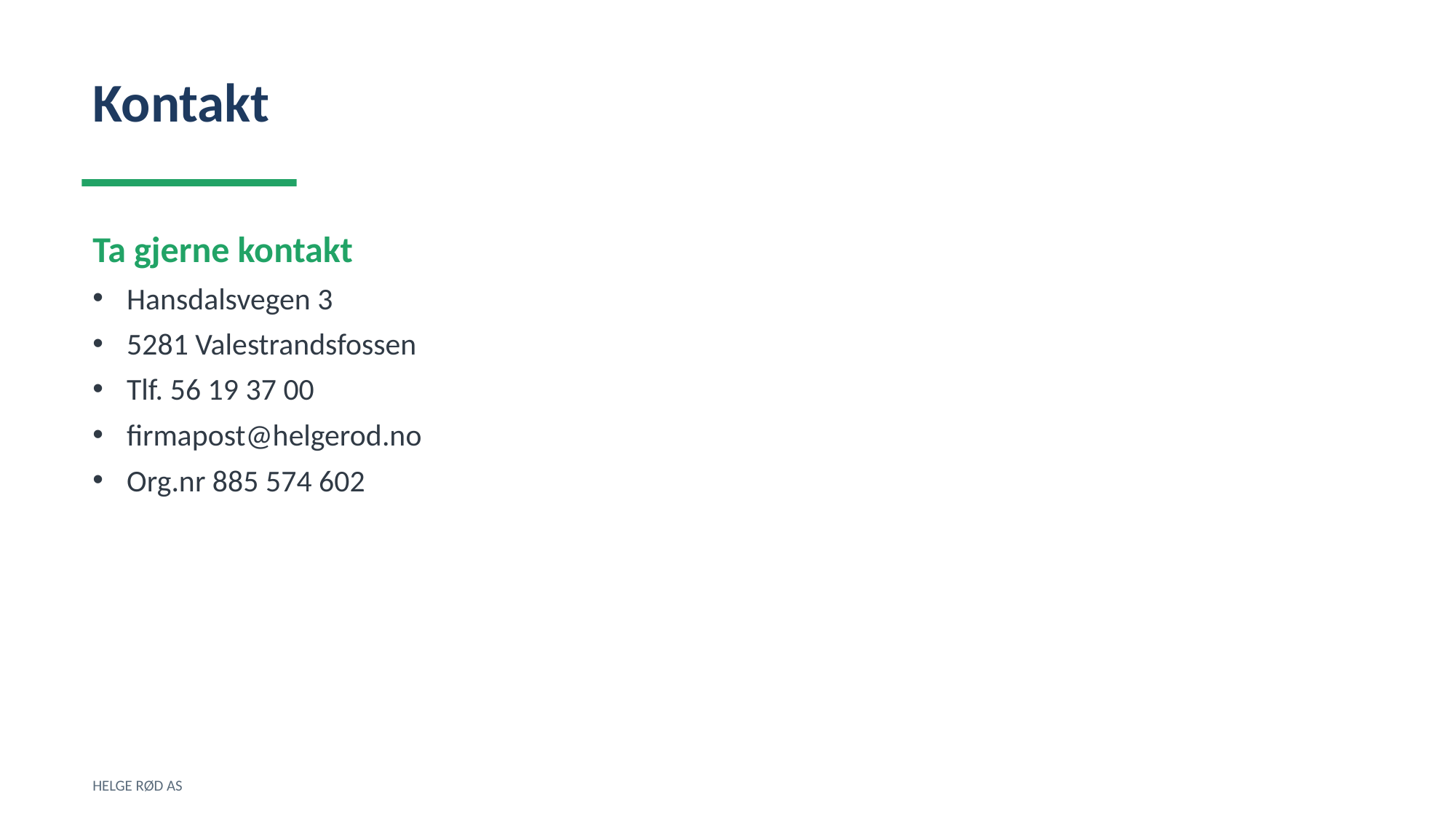

Kontakt

Ta gjerne kontakt
Hansdalsvegen 3
5281 Valestrandsfossen
Tlf. 56 19 37 00
firmapost@helgerod.no
Org.nr 885 574 602
HELGE RØD AS